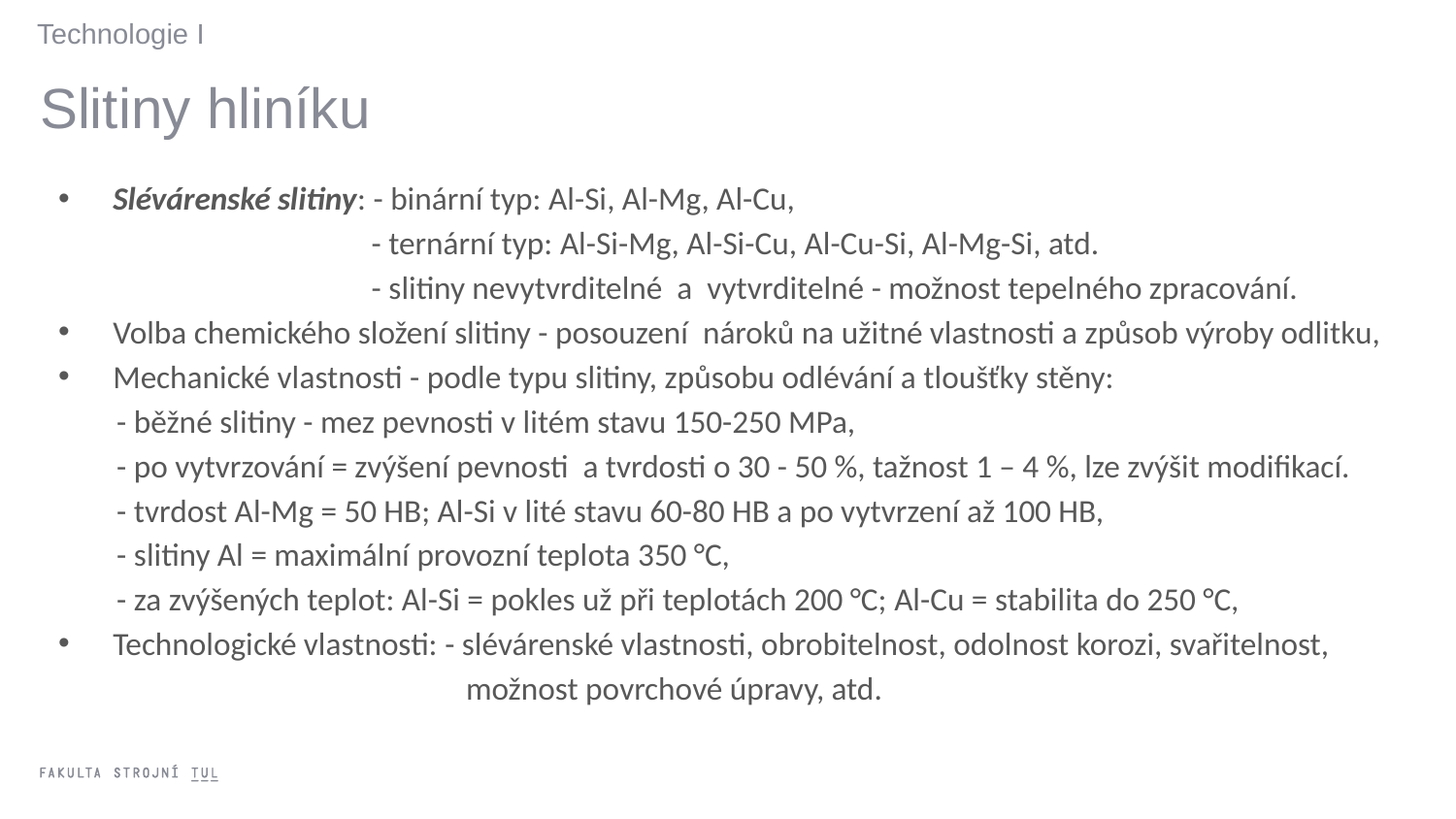

Technologie I
Slitiny hliníku
Slévárenské slitiny: - binární typ: Al-Si, Al-Mg, Al-Cu,
                                           - ternární typ: Al-Si-Mg, Al-Si-Cu, Al-Cu-Si, Al-Mg-Si, atd.
                                           - slitiny nevytvrditelné  a  vytvrditelné - možnost tepelného zpracování.
Volba chemického složení slitiny - posouzení  nároků na užitné vlastnosti a způsob výroby odlitku,
Mechanické vlastnosti - podle typu slitiny, způsobu odlévání a tloušťky stěny:
        - běžné slitiny - mez pevnosti v litém stavu 150-250 MPa,
        - po vytvrzování = zvýšení pevnosti  a tvrdosti o 30 - 50 %, tažnost 1 – 4 %, lze zvýšit modifikací.
        - tvrdost Al-Mg = 50 HB; Al-Si v lité stavu 60-80 HB a po vytvrzení až 100 HB,
        - slitiny Al = maximální provozní teplota 350 °C,
        - za zvýšených teplot: Al-Si = pokles už při teplotách 200 °C; Al-Cu = stabilita do 250 °C,
Technologické vlastnosti: - slévárenské vlastnosti, obrobitelnost, odolnost korozi, svařitelnost,
                                                        možnost povrchové úpravy, atd.